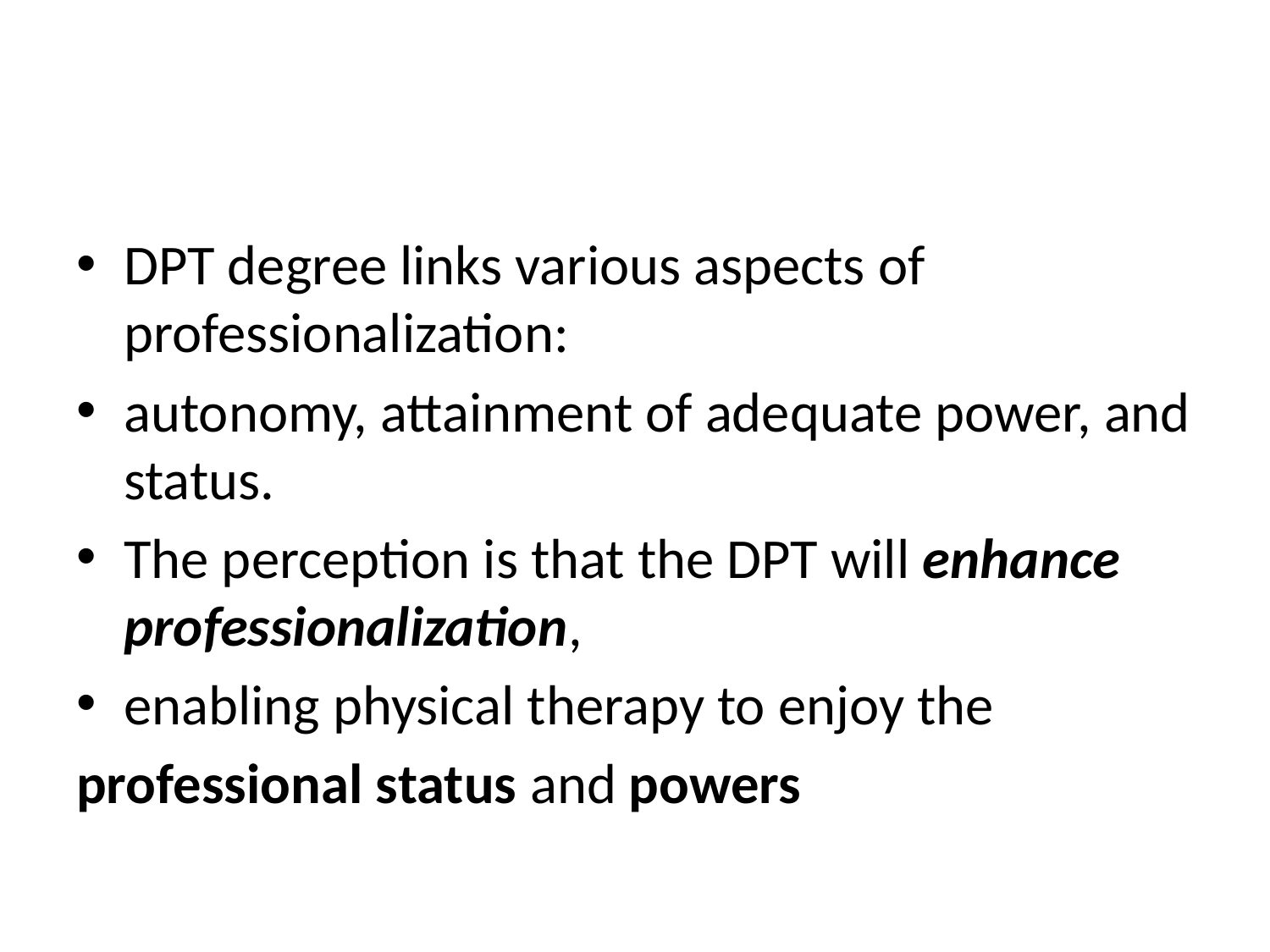

#
DPT degree links various aspects of professionalization:
autonomy, attainment of adequate power, and status.
The perception is that the DPT will enhance professionalization,
enabling physical therapy to enjoy the
professional status and powers